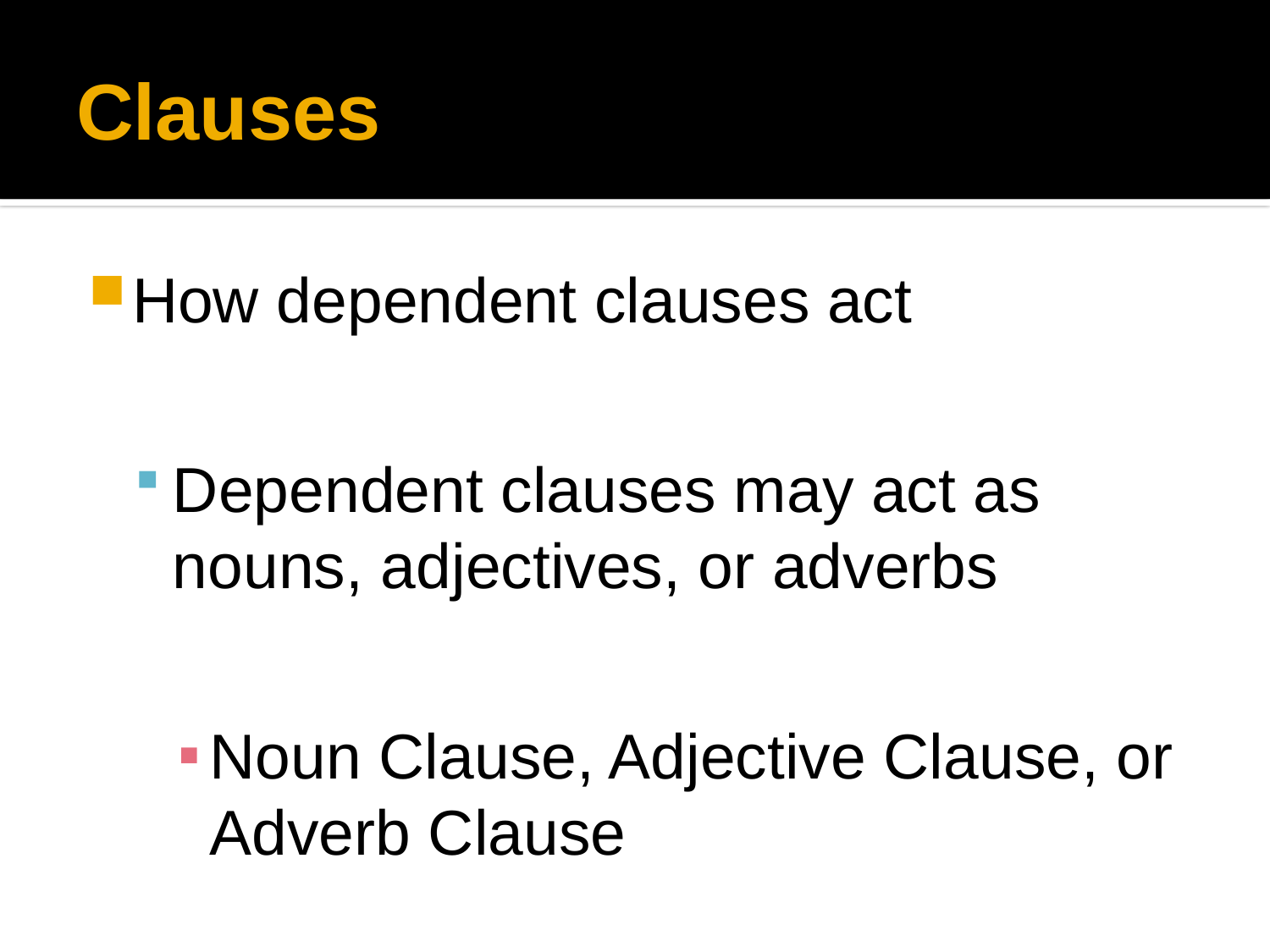

# Clauses
How dependent clauses act

Dependent clauses may act as nouns, adjectives, or adverbs

Noun Clause, Adjective Clause, or Adverb Clause